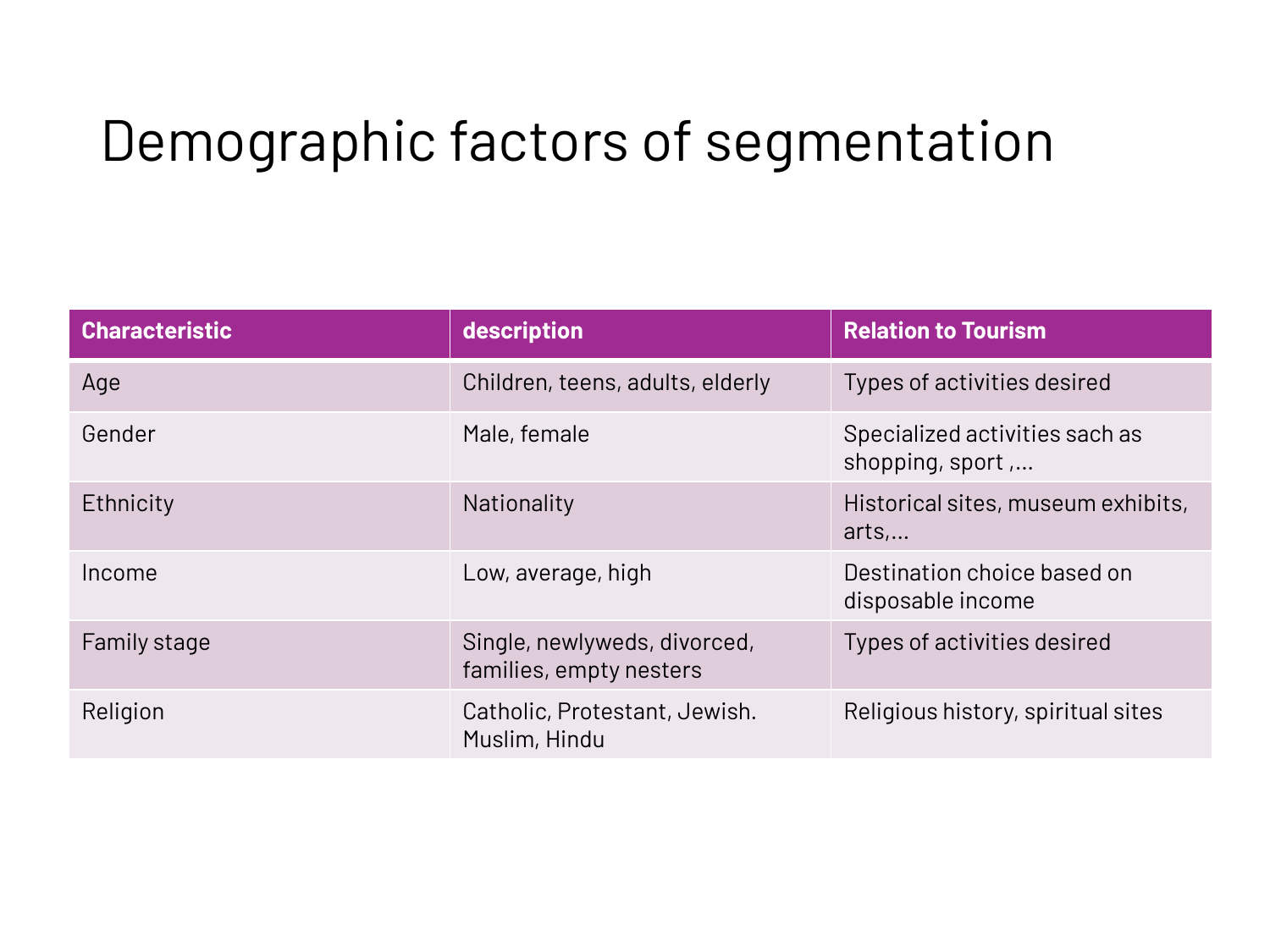

# Demographic factors of segmentation

| Characteristic | description | Relation to Tourism |
| --- | --- | --- |
| Age | Children, teens, adults, elderly | Types of activities desired |
| Gender | Male, female | Specialized activities sach as shopping, sport ,… |
| Ethnicity | Nationality | Historical sites, museum exhibits, arts,… |
| Income | Low, average, high | Destination choice based on disposable income |
| Family stage | Single, newlyweds, divorced, families, empty nesters | Types of activities desired |
| Religion | Catholic, Protestant, Jewish. Muslim, Hindu | Religious history, spiritual sites |